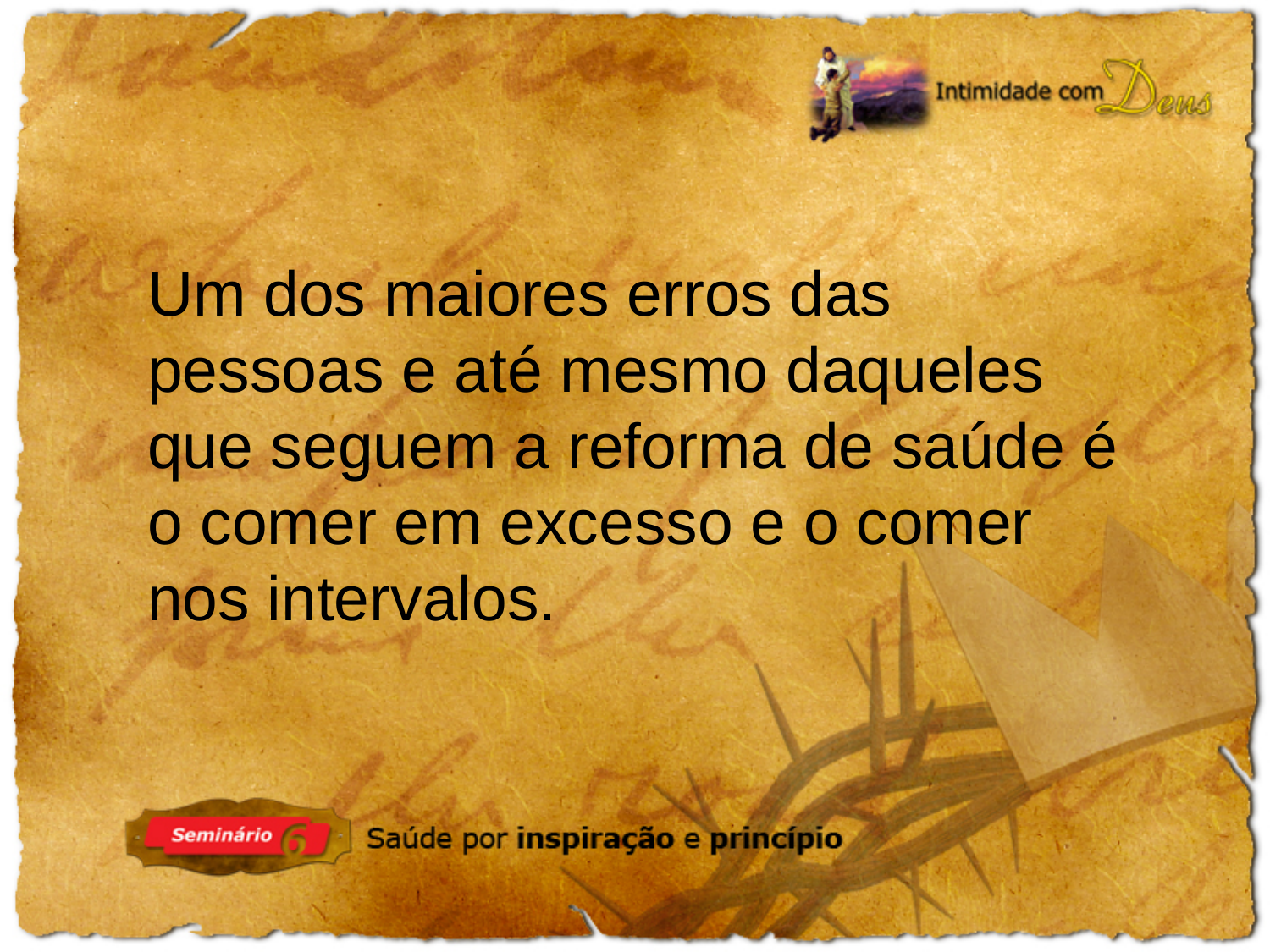

Um dos maiores erros das pessoas e até mesmo daqueles que seguem a reforma de saúde é o comer em excesso e o comer nos intervalos.